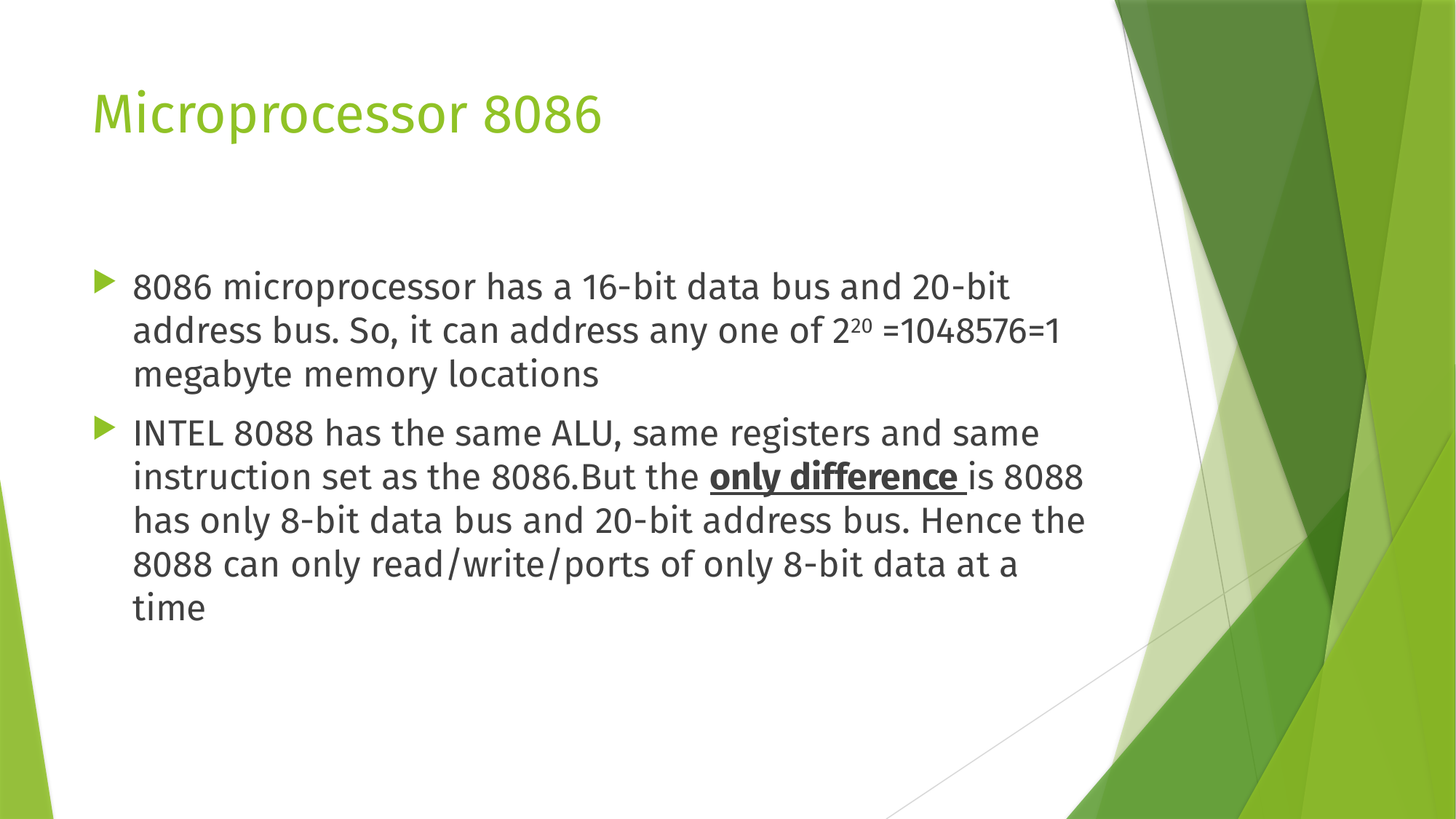

# Microprocessor 8086
8086 microprocessor has a 16-bit data bus and 20-bit address bus. So, it can address any one of 220 =1048576=1 megabyte memory locations
INTEL 8088 has the same ALU, same registers and same instruction set as the 8086.But the only difference is 8088 has only 8-bit data bus and 20-bit address bus. Hence the 8088 can only read/write/ports of only 8-bit data at a time